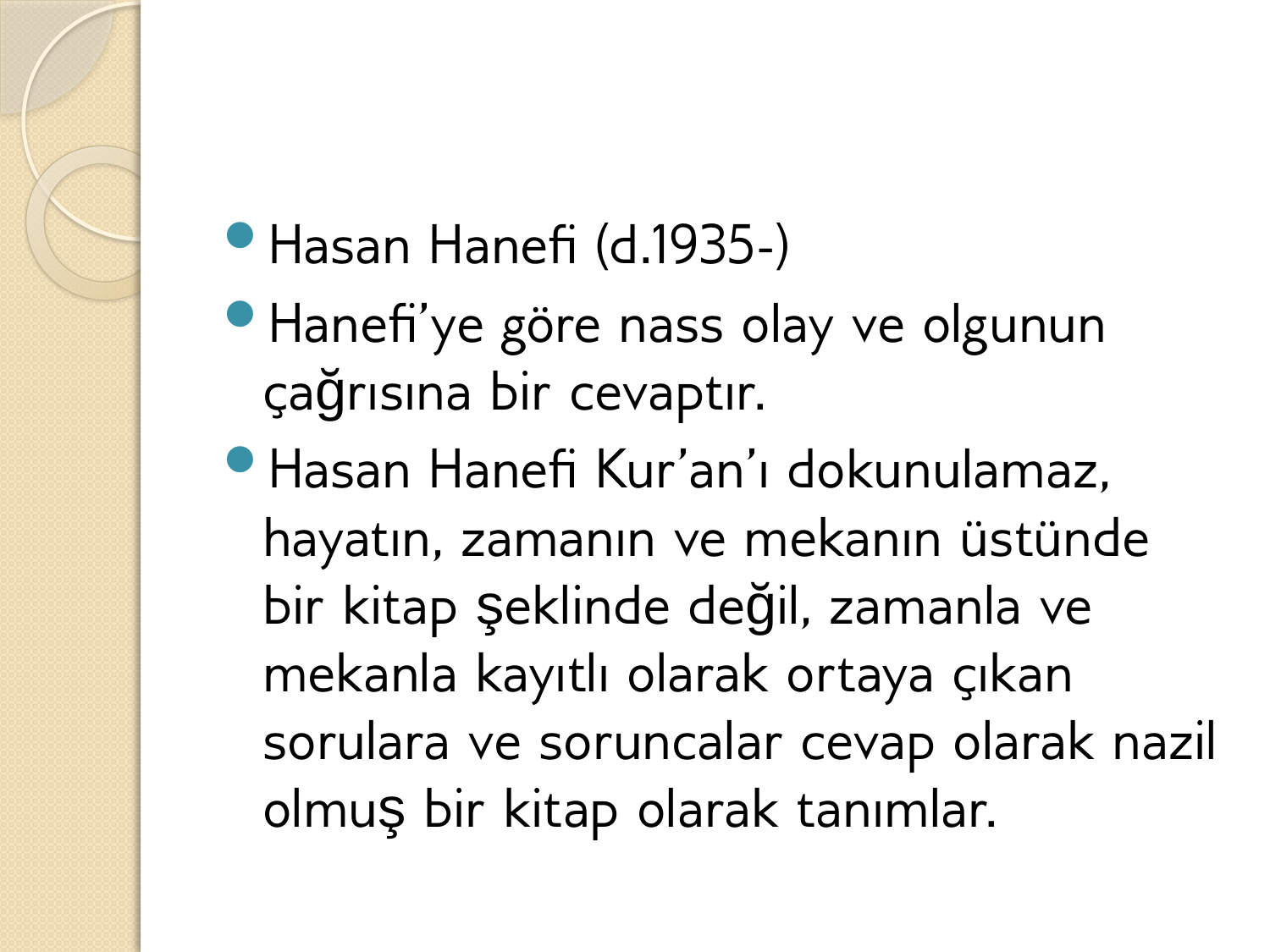

#
Hasan Hanefi (d.1935-)
Hanefi’ye göre nass olay ve olgunun çağrısına bir cevaptır.
Hasan Hanefi Kur’an’ı dokunulamaz, hayatın, zamanın ve mekanın üstünde bir kitap şeklinde değil, zamanla ve mekanla kayıtlı olarak ortaya çıkan sorulara ve soruncalar cevap olarak nazil olmuş bir kitap olarak tanımlar.